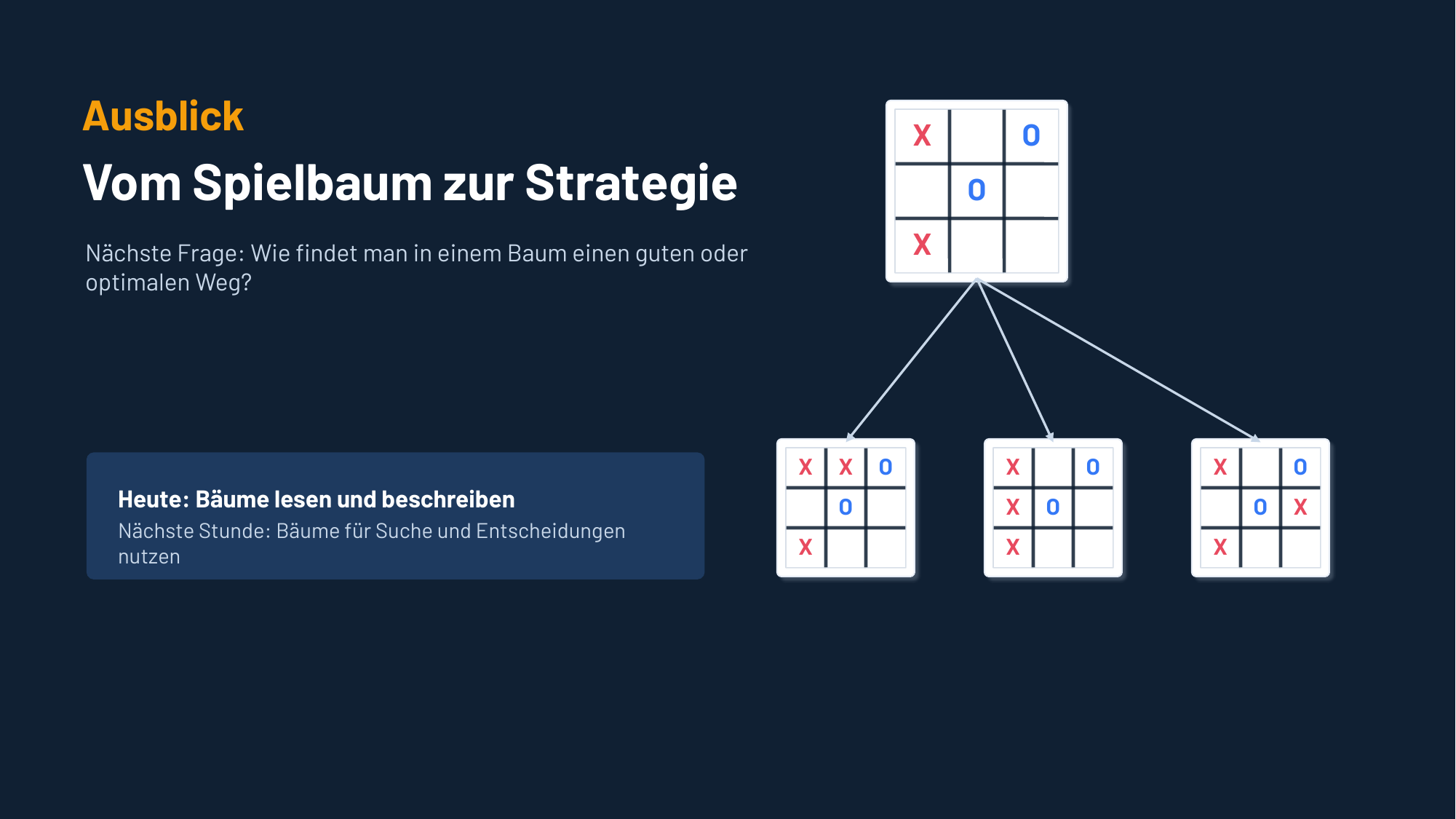

Ausblick

X
O
Vom Spielbaum zur Strategie

O

X
Nächste Frage: Wie findet man in einem Baum einen guten oder optimalen Weg?

X
X
O
X
O
X
O

Heute: Bäume lesen und beschreiben

O
X
O
O
X
Nächste Stunde: Bäume für Suche und Entscheidungen nutzen

X
X
X